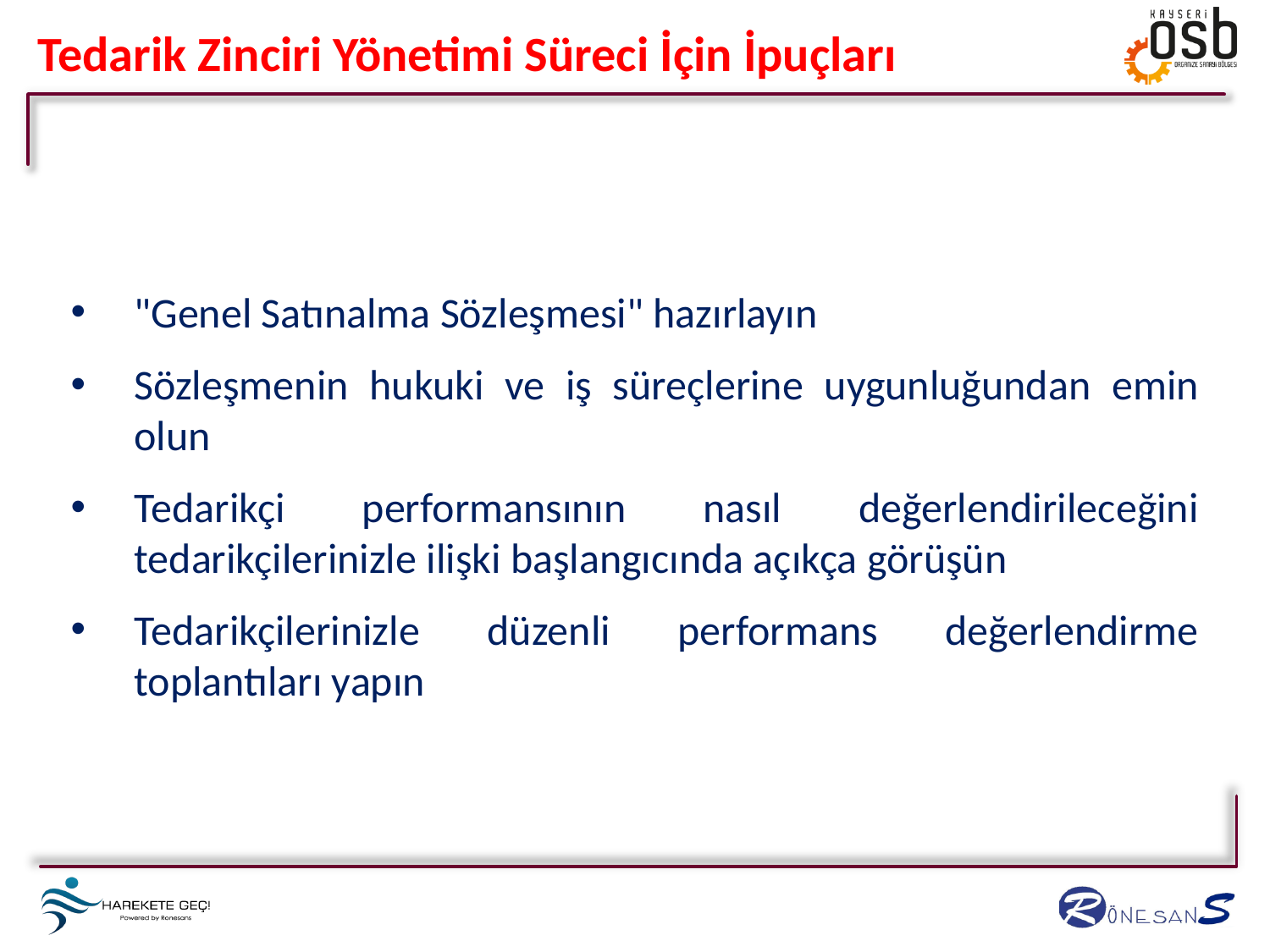

Tedarik Zinciri Yönetimi Süreci İçin İpuçları
"Genel Satınalma Sözleşmesi" hazırlayın
Sözleşmenin hukuki ve iş süreçlerine uygunluğundan emin olun
Tedarikçi performansının nasıl değerlendirileceğini tedarikçilerinizle ilişki başlangıcında açıkça görüşün
Tedarikçilerinizle düzenli performans değerlendirme toplantıları yapın